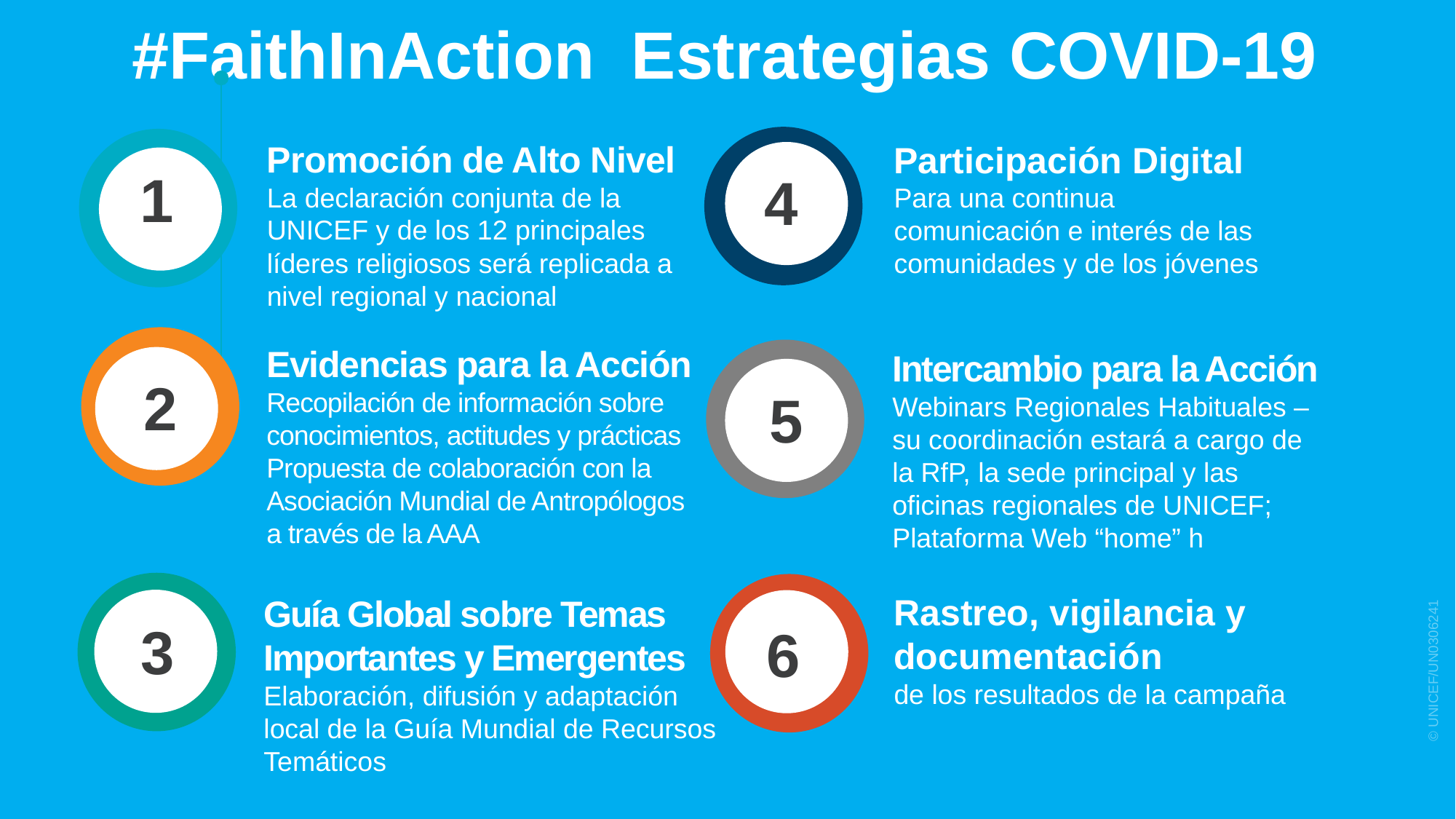

#FaithInAction  Estrategias COVID-19

Promoción de Alto Nivel
La declaración conjunta de la UNICEF y de los 12 principales líderes religiosos será replicada a nivel regional y nacional

Participación Digital
Para una continua comunicación e interés de las comunidades y de los jóvenes
1
4

Evidencias para la Acción
Recopilación de información sobre conocimientos, actitudes y prácticas
Propuesta de colaboración con la Asociación Mundial de Antropólogos a través de la AAA
Intercambio para la Acción
Webinars Regionales Habituales – su coordinación estará a cargo de la RfP, la sede principal y las oficinas regionales de UNICEF; Plataforma Web “home” h
2

5

Rastreo, vigilancia y documentación
de los resultados de la campaña
Guía Global sobre Temas Importantes y Emergentes
Elaboración, difusión y adaptación local de la Guía Mundial de Recursos Temáticos

3

6

© UNICEF/UN0306241